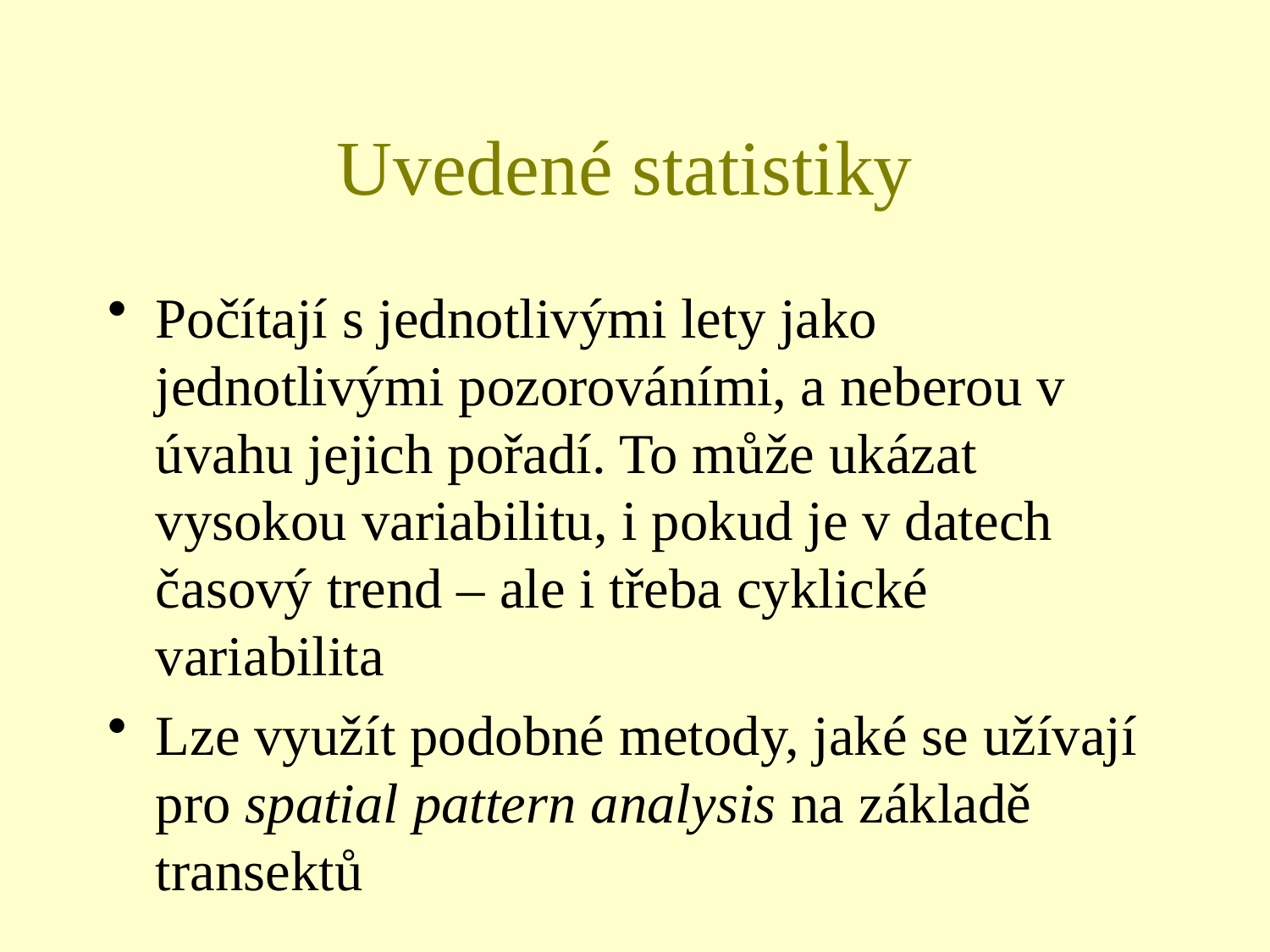

# Uvedené statistiky
Počítají s jednotlivými lety jako jednotlivými pozorováními, a neberou v úvahu jejich pořadí. To může ukázat vysokou variabilitu, i pokud je v datech časový trend – ale i třeba cyklické variabilita
Lze využít podobné metody, jaké se užívají pro spatial pattern analysis na základě transektů